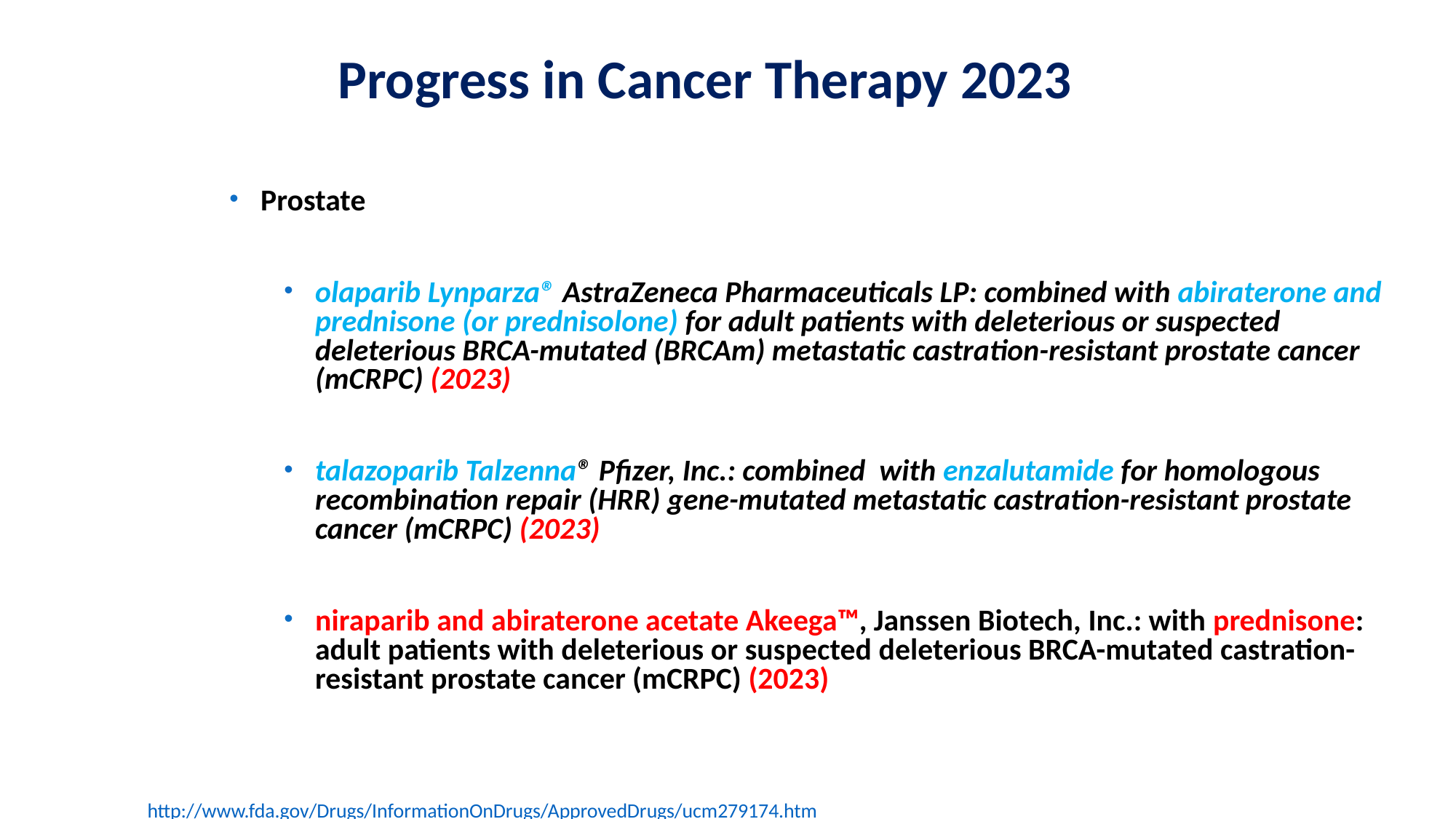

# Progress in Cancer Therapy 2023

Prostate

olaparib Lynparza® AstraZeneca Pharmaceuticals LP: combined with abiraterone and prednisone (or prednisolone) for adult patients with deleterious or suspected deleterious BRCA-mutated (BRCAm) metastatic castration-resistant prostate cancer (mCRPC) (2023)

talazoparib Talzenna® Pfizer, Inc.: combined  with enzalutamide for homologous recombination repair (HRR) gene-mutated metastatic castration-resistant prostate cancer (mCRPC) (2023)

niraparib and abiraterone acetate Akeega™, Janssen Biotech, Inc.: with prednisone: adult patients with deleterious or suspected deleterious BRCA-mutated castration-resistant prostate cancer (mCRPC) (2023)

	http://www.fda.gov/Drugs/InformationOnDrugs/ApprovedDrugs/ucm279174.htm